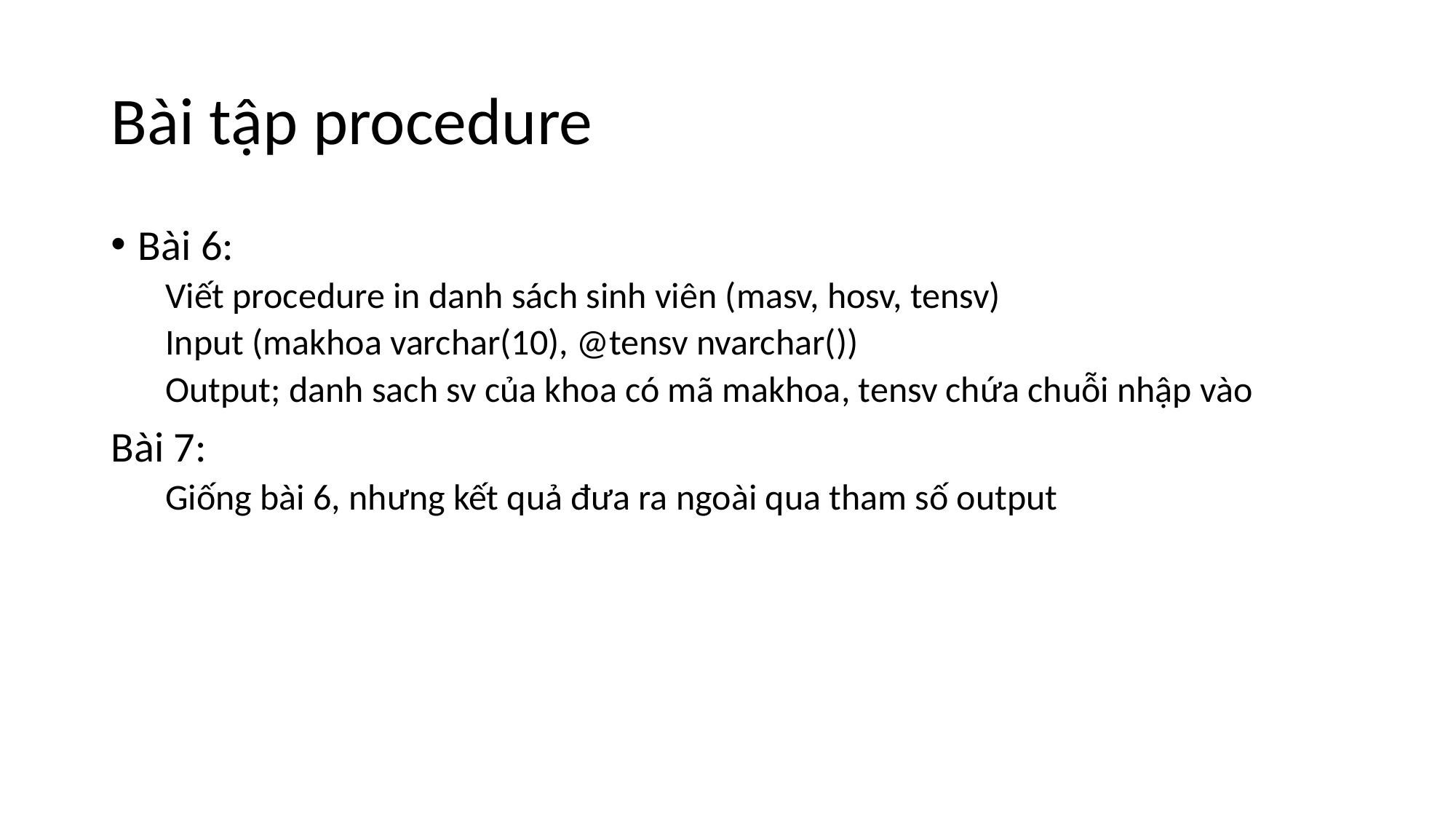

# Bài tập procedure
Bài 6:
Viết procedure in danh sách sinh viên (masv, hosv, tensv)
Input (makhoa varchar(10), @tensv nvarchar())
Output; danh sach sv của khoa có mã makhoa, tensv chứa chuỗi nhập vào
Bài 7:
Giống bài 6, nhưng kết quả đưa ra ngoài qua tham số output